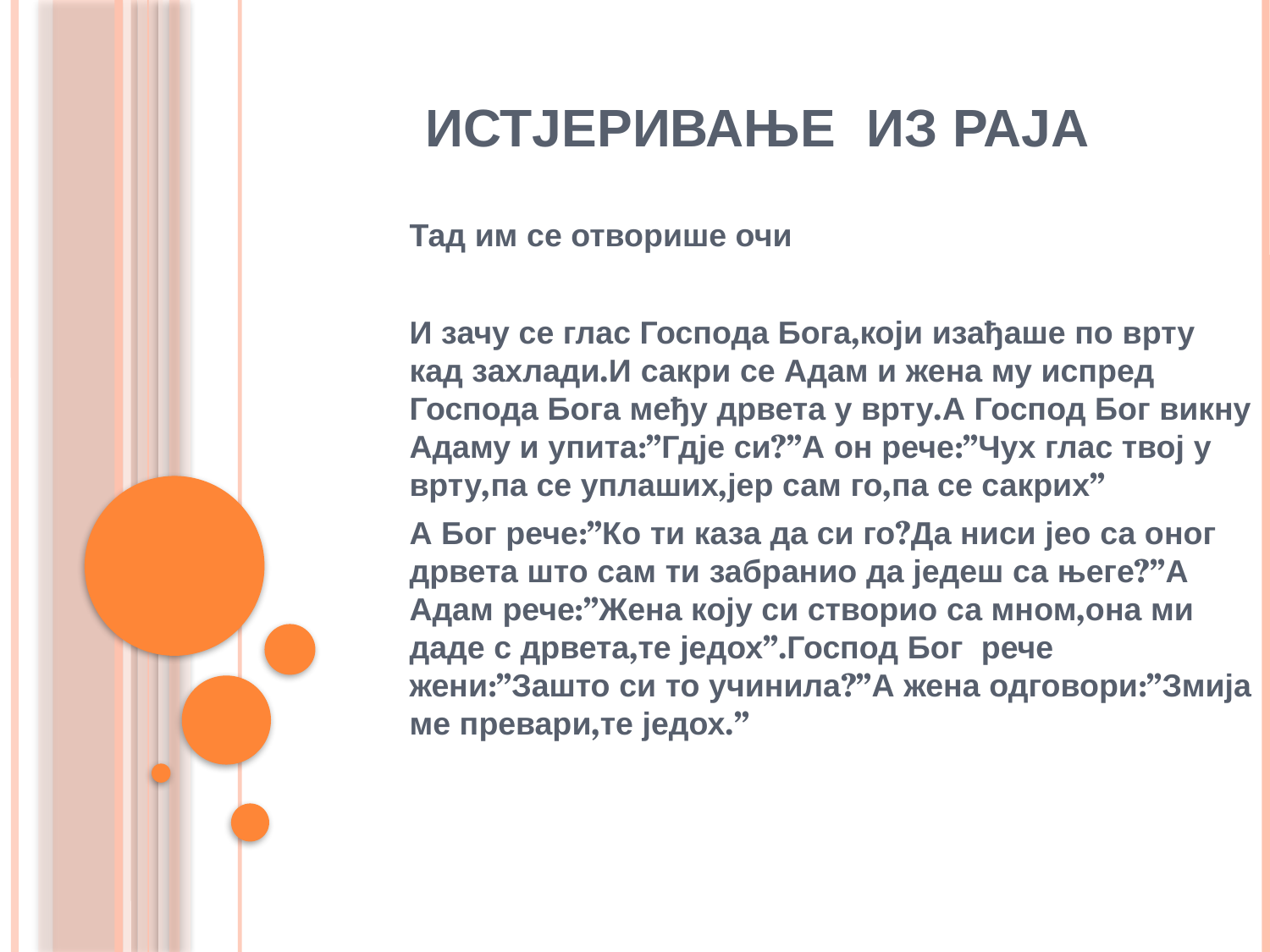

# ИСТЈЕРИВАЊЕ  ИЗ РАЈА
Тад им се отворише очи

И зачу се глас Господа Бога,који изађаше по врту кад захлади.И сакри се Адам и жена му испред Господа Бога међу дрвета у врту.А Господ Бог викну Адаму и упита:”Гдје си?”А он рече:”Чух глас твој у врту,па се уплаших,јер сам го,па се сакрих”
А Бог рече:”Ко ти каза да си го?Да ниси јео са оног дрвета што сам ти забранио да једеш са његе?”А Адам рече:”Жена коју си створио са мном,она ми даде с дрвета,те једох”.Господ Бог  рече жени:”Зашто си то учинила?”А жена одговори:”Змија ме превари,те једох.”